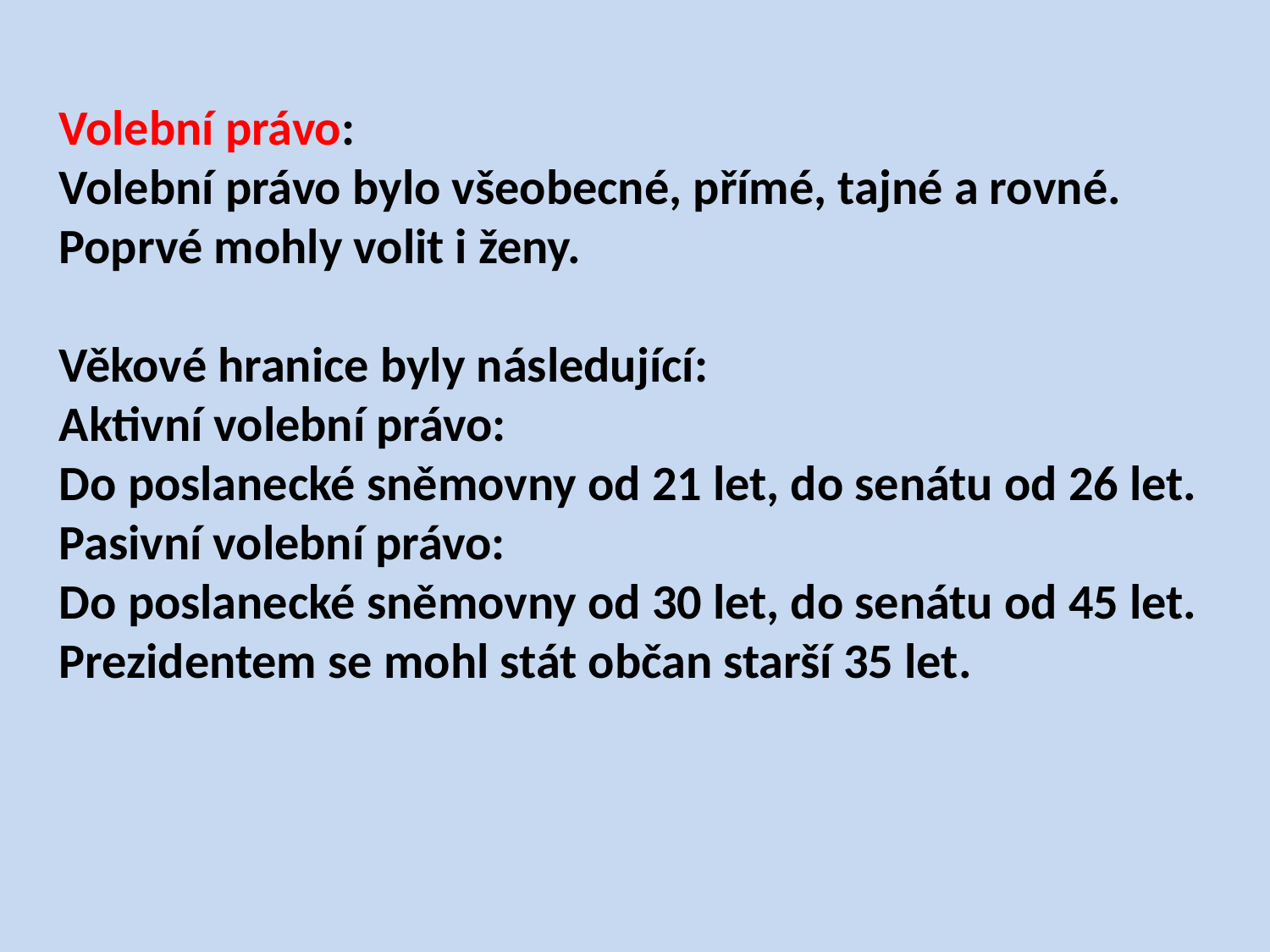

Volební právo:
Volební právo bylo všeobecné, přímé, tajné a rovné.
Poprvé mohly volit i ženy.

Věkové hranice byly následující:
Aktivní volební právo:
Do poslanecké sněmovny od 21 let, do senátu od 26 let.
Pasivní volební právo:
Do poslanecké sněmovny od 30 let, do senátu od 45 let.
Prezidentem se mohl stát občan starší 35 let.